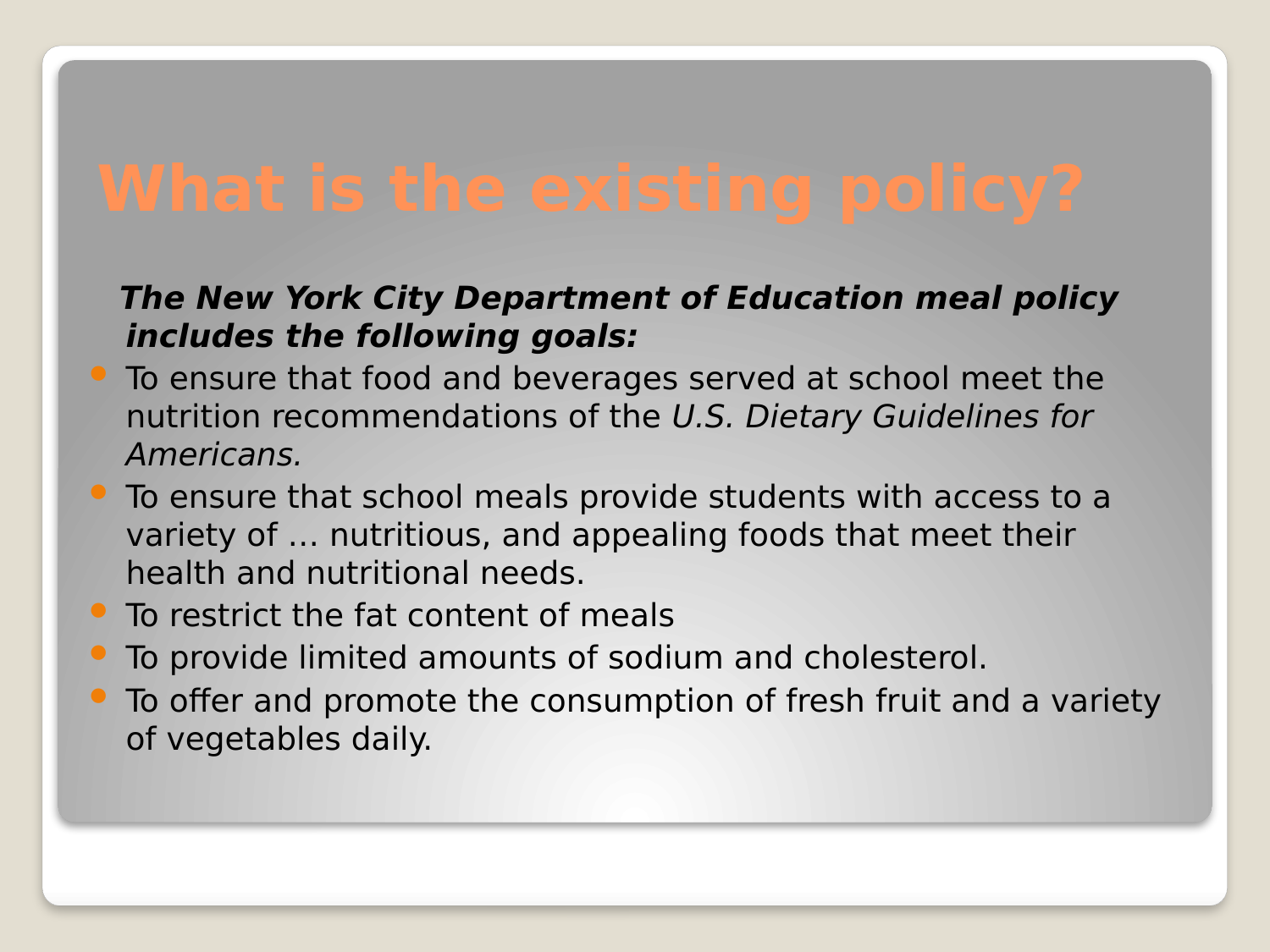

# What is the existing policy?
   The New York City Department of Education meal policy includes the following goals:
To ensure that food and beverages served at school meet the nutrition recommendations of the U.S. Dietary Guidelines for Americans.
To ensure that school meals provide students with access to a variety of … nutritious, and appealing foods that meet their health and nutritional needs.
To restrict the fat content of meals
To provide limited amounts of sodium and cholesterol.
To offer and promote the consumption of fresh fruit and a variety of vegetables daily.